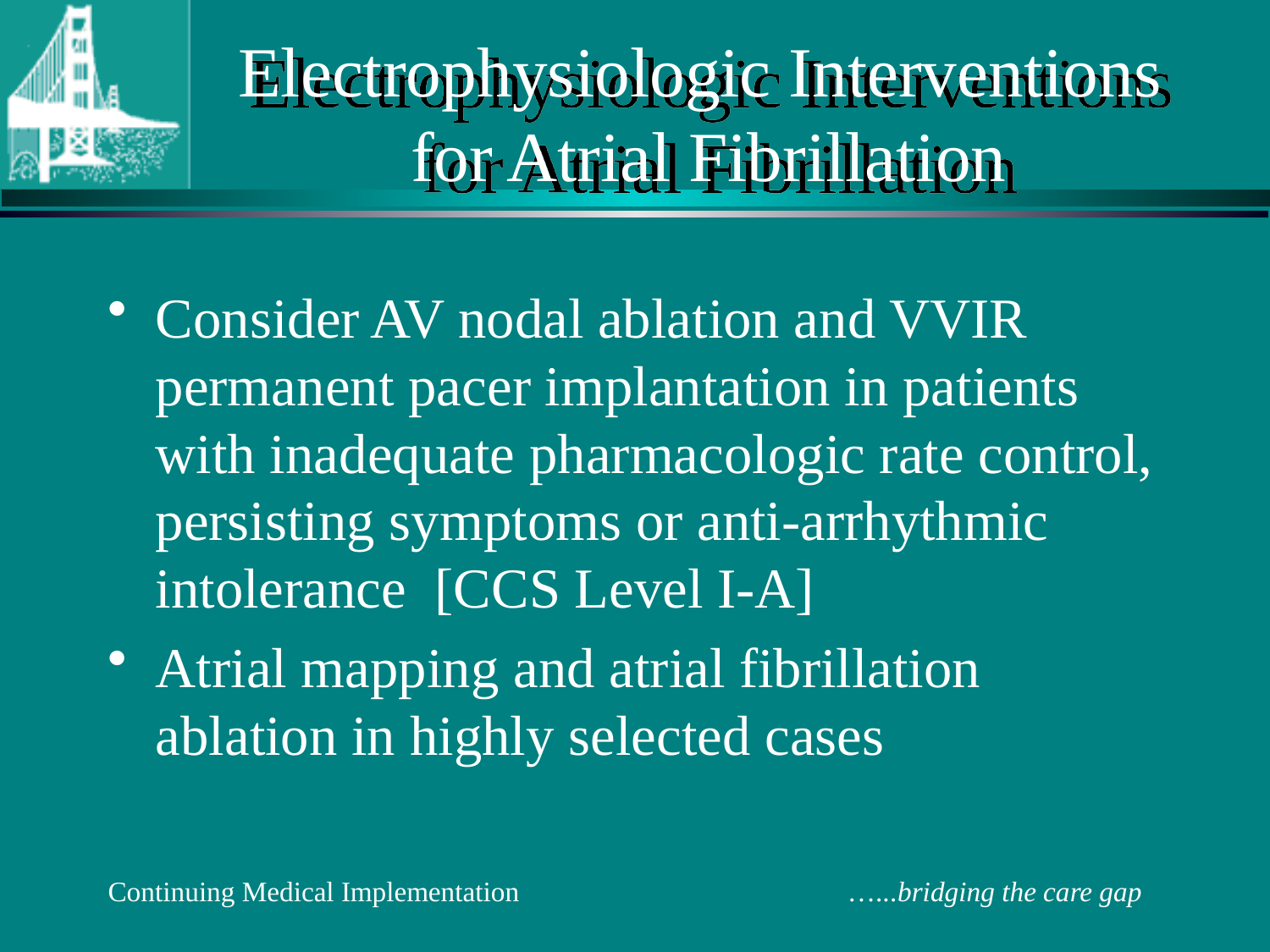

# Electrophysiologic Interventions for Atrial Fibrillation
Consider AV nodal ablation and VVIR permanent pacer implantation in patients with inadequate pharmacologic rate control, persisting symptoms or anti-arrhythmic intolerance  [CCS Level I-A]
Atrial mapping and atrial fibrillation ablation in highly selected cases
Continuing Medical Implementation                                               …...bridging the care gap